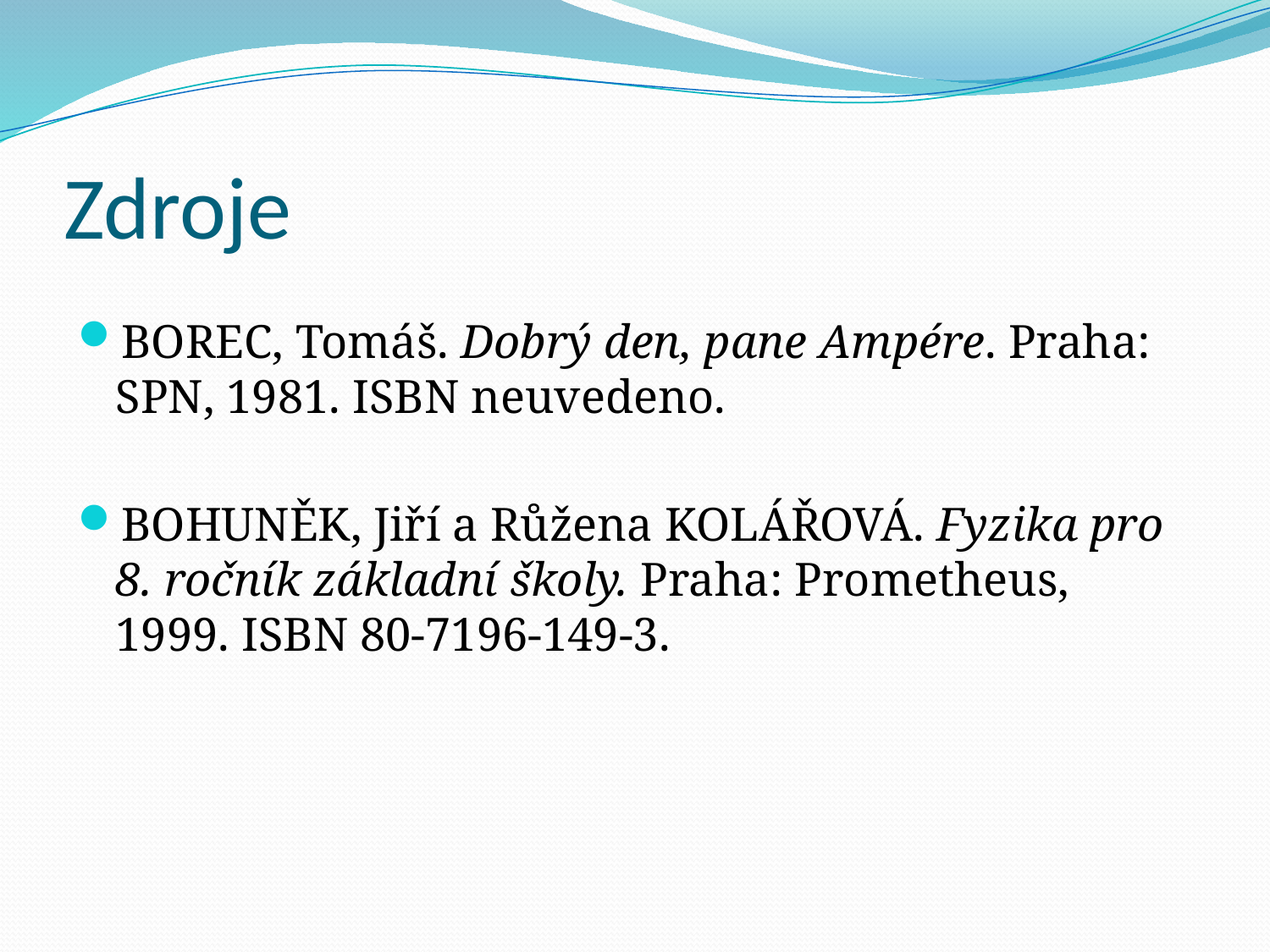

# Zdroje
BOREC, Tomáš. Dobrý den, pane Ampére. Praha: SPN, 1981. ISBN neuvedeno.

BOHUNĚK, Jiří a Růžena KOLÁŘOVÁ. Fyzika pro 8. ročník základní školy. Praha: Prometheus, 1999. ISBN 80-7196-149-3.